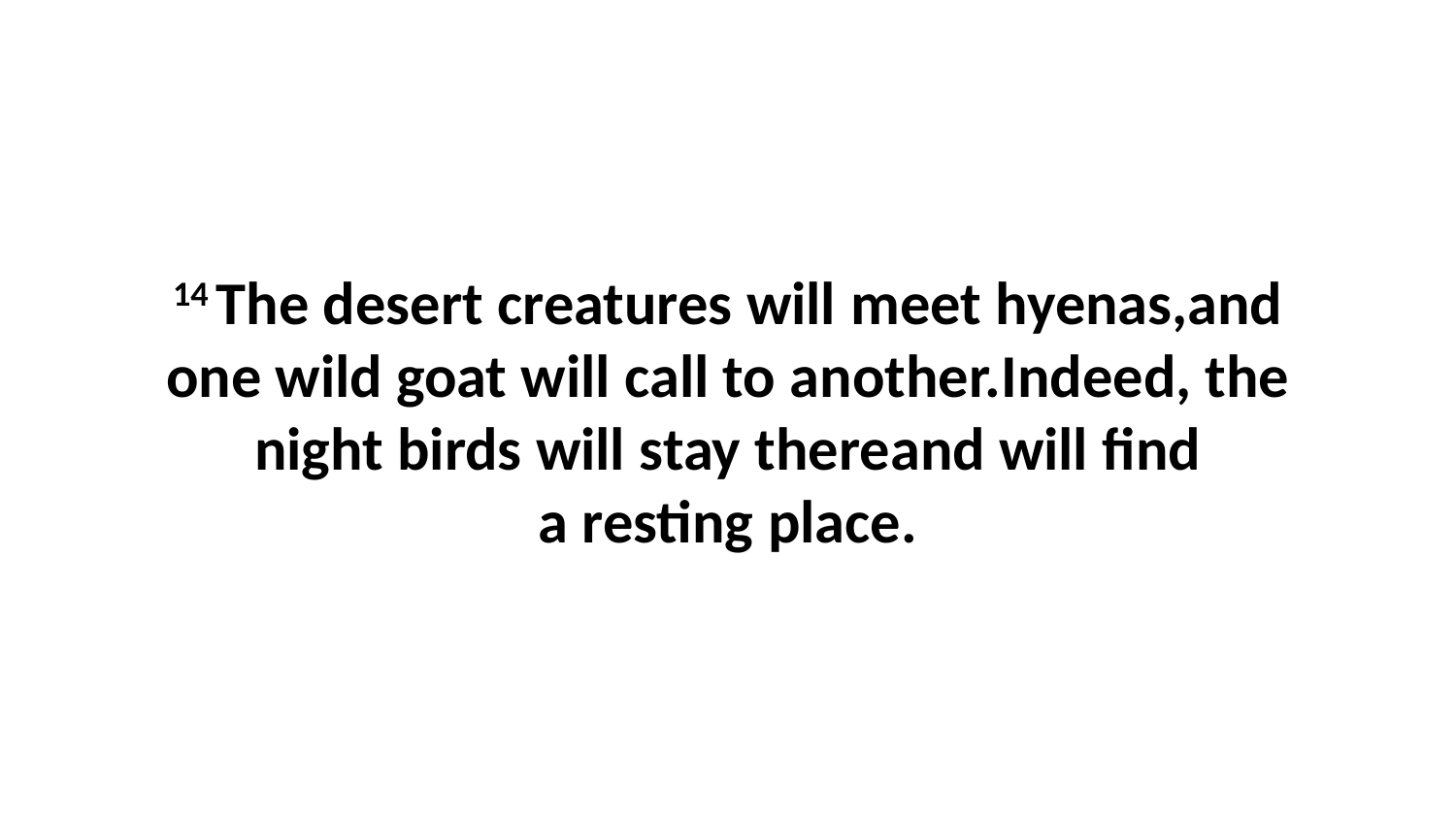

14 The desert creatures will meet hyenas,and one wild goat will call to another.Indeed, the night birds will stay thereand will find a resting place.